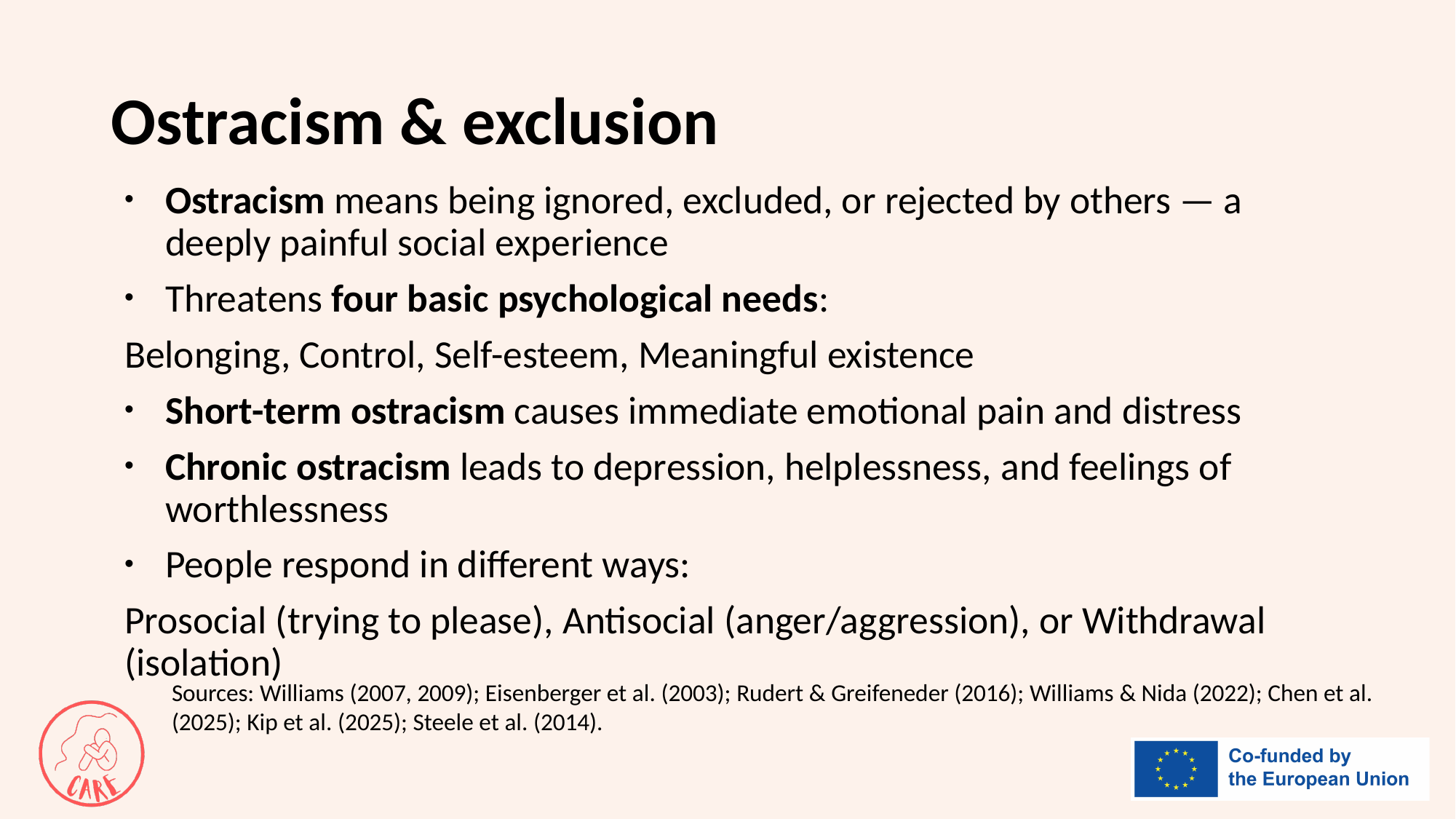

# Ostracism & exclusion
Ostracism means being ignored, excluded, or rejected by others — a deeply painful social experience
Threatens four basic psychological needs:
Belonging, Control, Self-esteem, Meaningful existence
Short-term ostracism causes immediate emotional pain and distress
Chronic ostracism leads to depression, helplessness, and feelings of worthlessness
People respond in different ways:
Prosocial (trying to please), Antisocial (anger/aggression), or Withdrawal (isolation)
Sources: Williams (2007, 2009); Eisenberger et al. (2003); Rudert & Greifeneder (2016); Williams & Nida (2022); Chen et al. (2025); Kip et al. (2025); Steele et al. (2014).